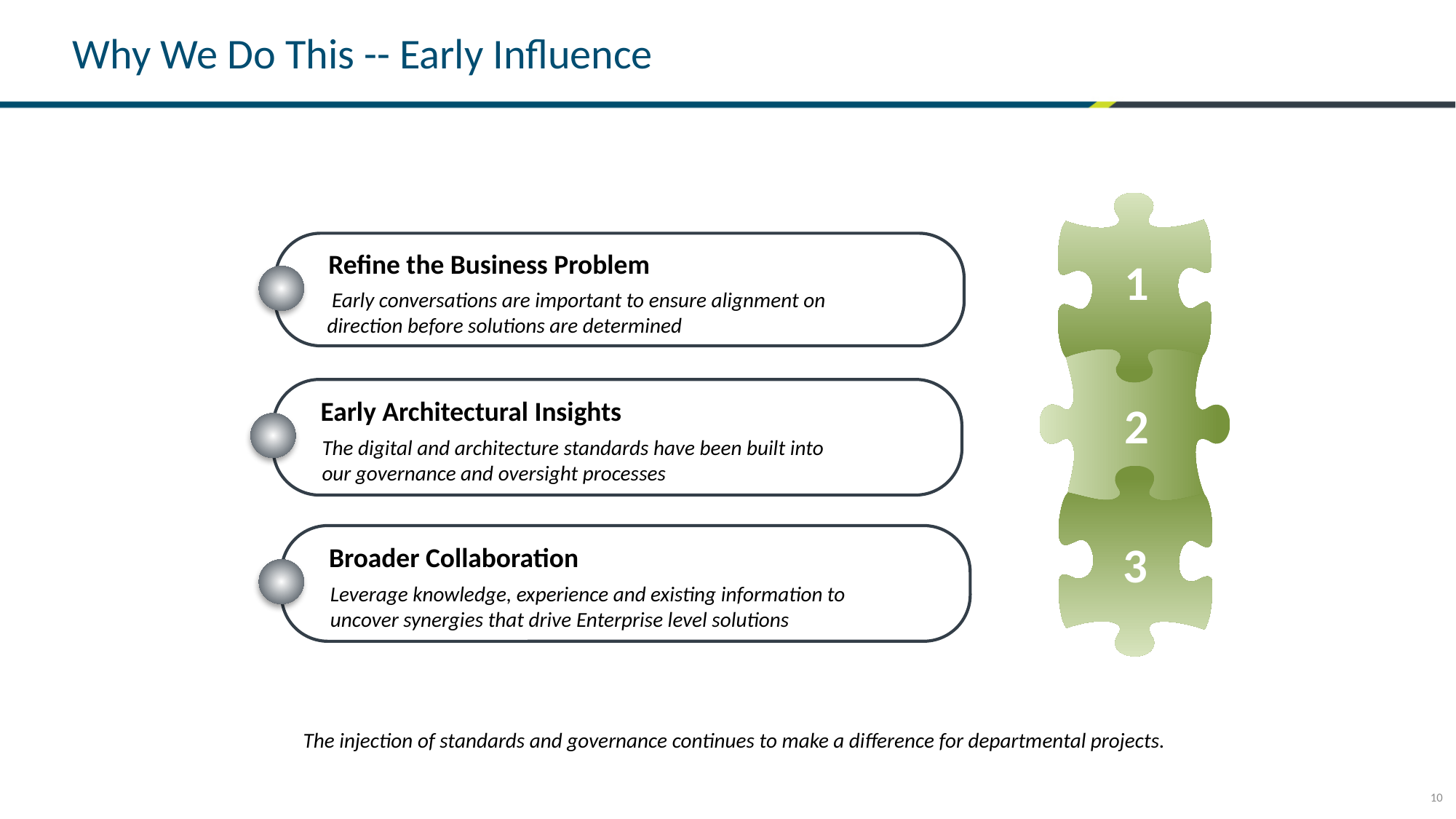

# Why We Do This -- Early Influence

Refine the Business Problem
1
 Early conversations are important to ensure alignment on direction before solutions are determined

Early Architectural Insights
2
The digital and architecture standards have been built into our governance and oversight processes

3
Broader Collaboration
Leverage knowledge, experience and existing information to uncover synergies that drive Enterprise level solutions
The injection of standards and governance continues to make a difference for departmental projects.
10